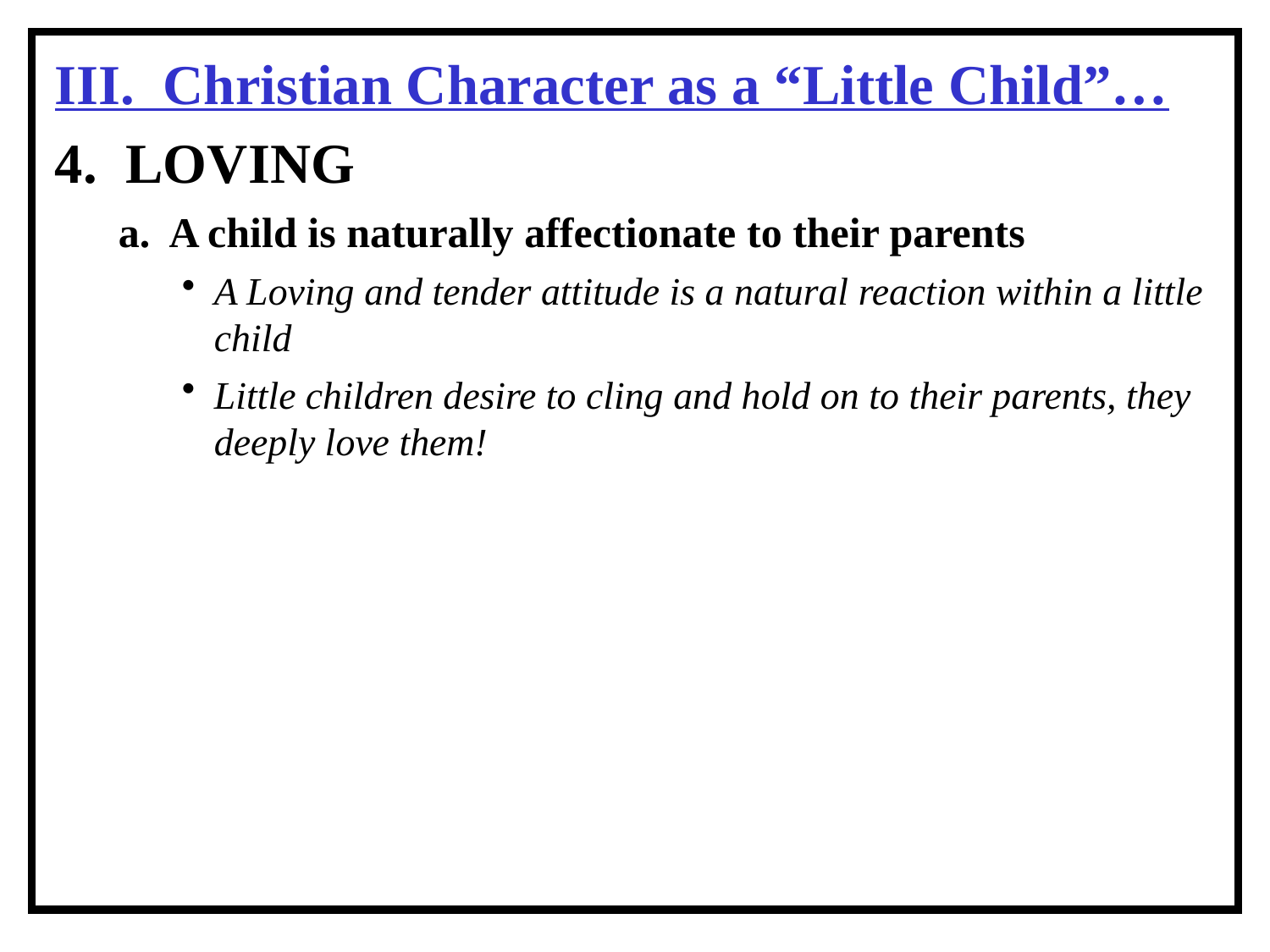

III.  Christian Character as a “Little Child”…
4.  LOVING
a.  A child is naturally affectionate to their parents
A Loving and tender attitude is a natural reaction within a little child
Little children desire to cling and hold on to their parents, they deeply love them!